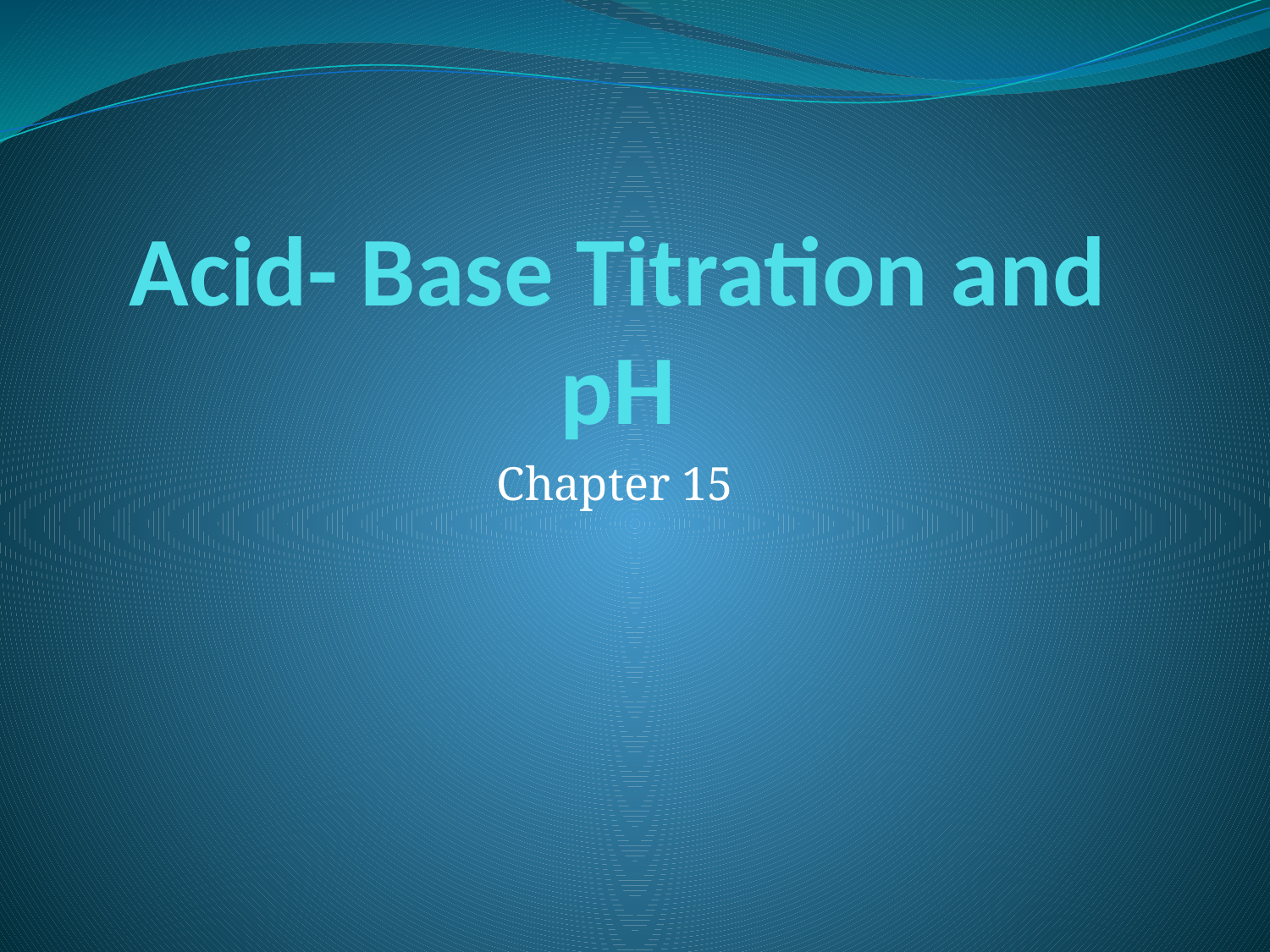

# Acid- Base Titration and pH
Chapter 15